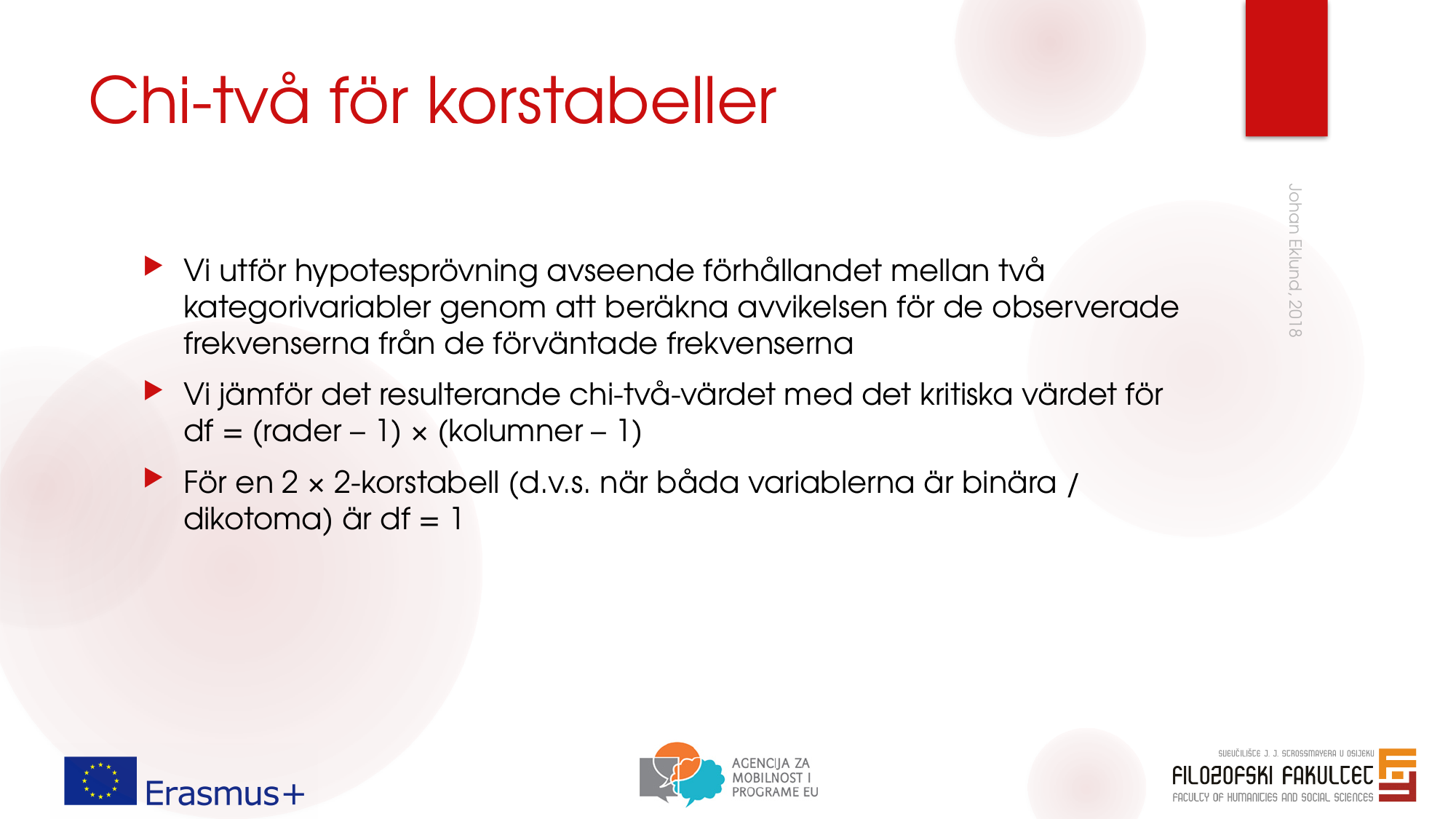

# Chi-två för korstabeller
Vi utför hypotesprövning avseende förhållandet mellan två kategorivariabler genom att beräkna avvikelsen för de observerade frekvenserna från de förväntade frekvenserna
Vi jämför det resulterande chi-två-värdet med det kritiska värdet för df = (rader – 1) × (kolumner – 1)
För en 2 × 2-korstabell (d.v.s. när båda variablerna är binära / dikotoma) är df = 1
Johan Eklund, 2018